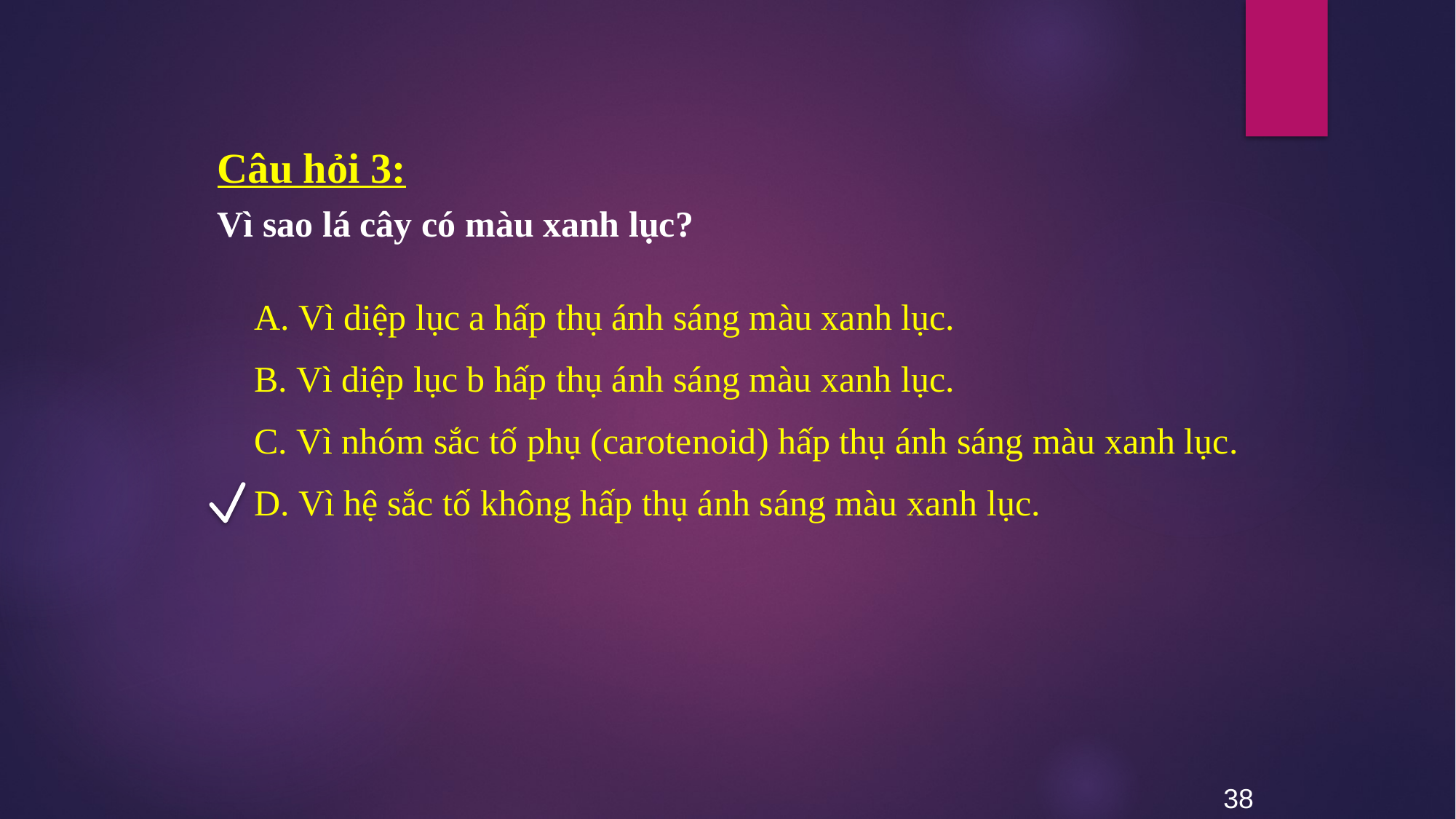

Câu hỏi 3:
Vì sao lá cây có màu xanh lục?
A. Vì diệp lục a hấp thụ ánh sáng màu xanh lục.
B. Vì diệp lục b hấp thụ ánh sáng màu xanh lục.
C. Vì nhóm sắc tố phụ (carotenoid) hấp thụ ánh sáng màu xanh lục.
D. Vì hệ sắc tố không hấp thụ ánh sáng màu xanh lục.

38